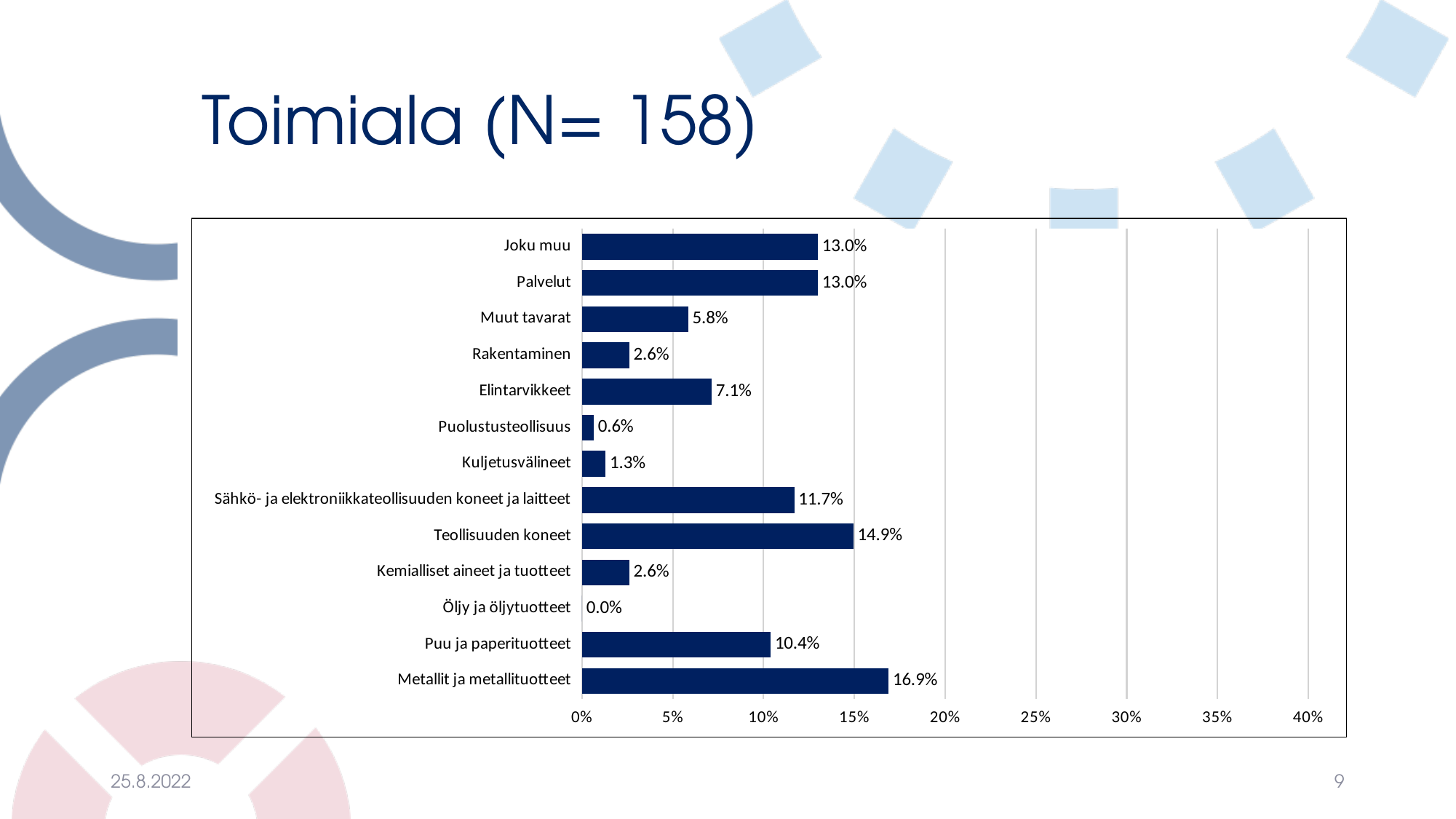

# Toimiala (N= 158)

### Chart

| Category |  |
|---|---|
| Metallit ja metallituotteet | 0.16883116883116883 |
| Puu ja paperituotteet | 0.10389610389610389 |
| Öljy ja öljytuotteet | 0.0 |
| Kemialliset aineet ja tuotteet | 0.025974025974025976 |
| Teollisuuden koneet | 0.14935064935064934 |
| Sähkö- ja elektroniikkateollisuuden koneet ja laitteet | 0.11688311688311688 |
| Kuljetusvälineet | 0.012987012987012988 |
| Puolustusteollisuus | 0.006493506493506493 |
| Elintarvikkeet | 0.07142857142857144 |
| Rakentaminen | 0.025974025974025976 |
| Muut tavarat | 0.05844155844155844 |
| Palvelut | 0.12987012987012989 |
| Joku muu | 0.12987012987012989 |
25.8.2022

9